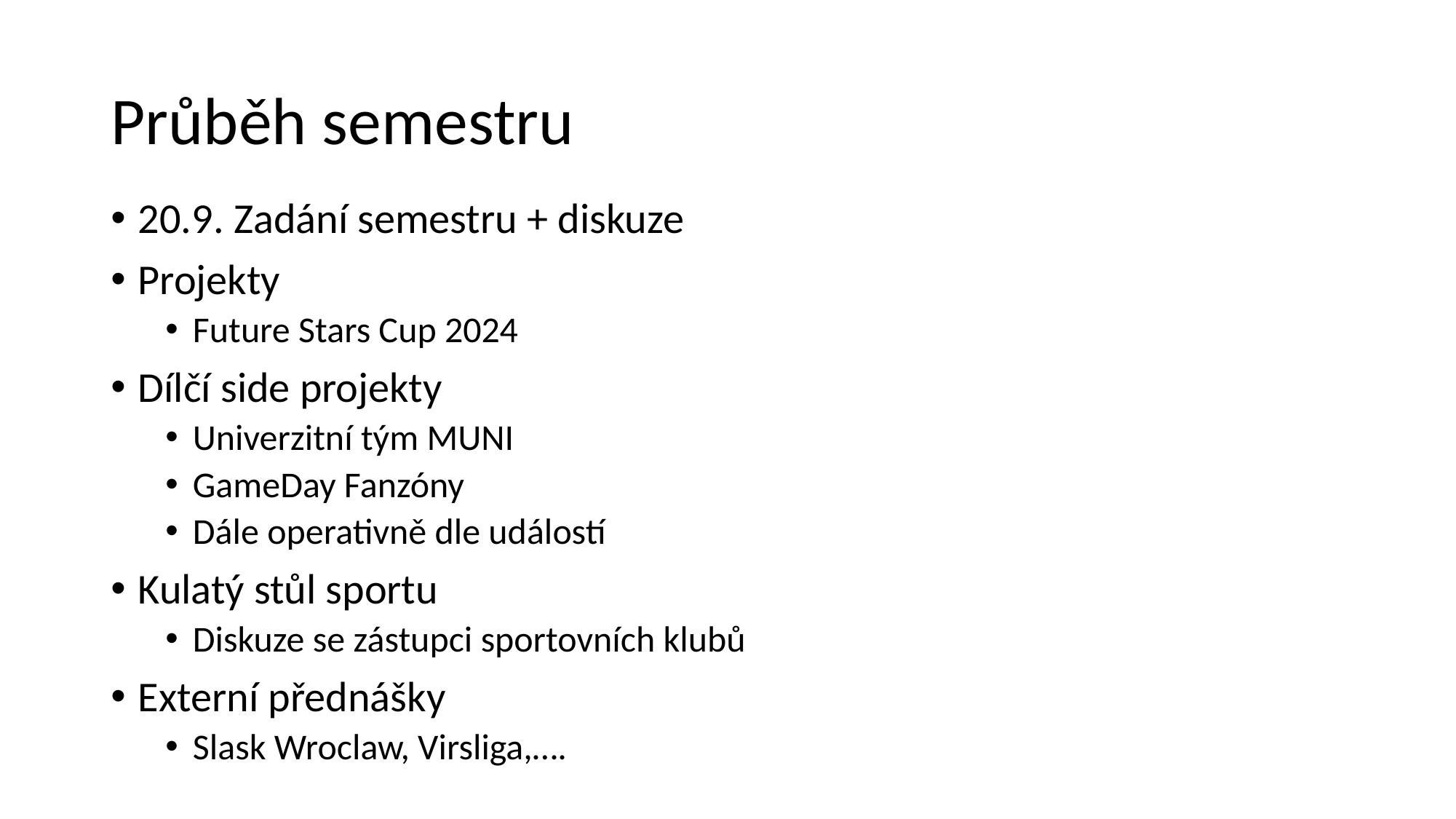

# Průběh semestru
20.9. Zadání semestru + diskuze
Projekty
Future Stars Cup 2024
Dílčí side projekty
Univerzitní tým MUNI
GameDay Fanzóny
Dále operativně dle událostí
Kulatý stůl sportu
Diskuze se zástupci sportovních klubů
Externí přednášky
Slask Wroclaw, Virsliga,….